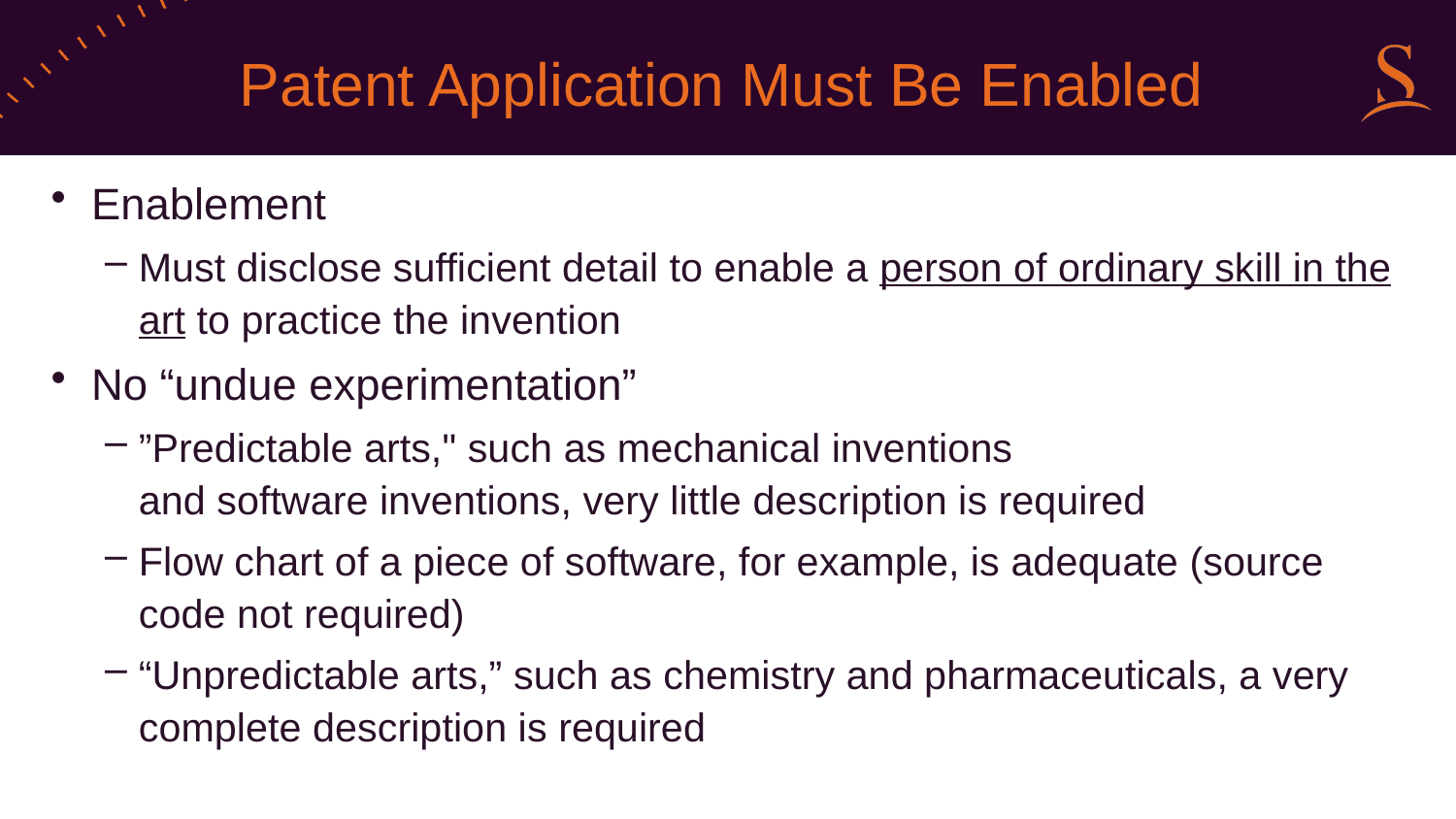

# Patent Application Must Be Enabled
Enablement
Must disclose sufficient detail to enable a person of ordinary skill in the art to practice the invention
No “undue experimentation”
”Predictable arts," such as mechanical inventions and software inventions, very little description is required
Flow chart of a piece of software, for example, is adequate (source code not required)
“Unpredictable arts,” such as chemistry and pharmaceuticals, a very complete description is required